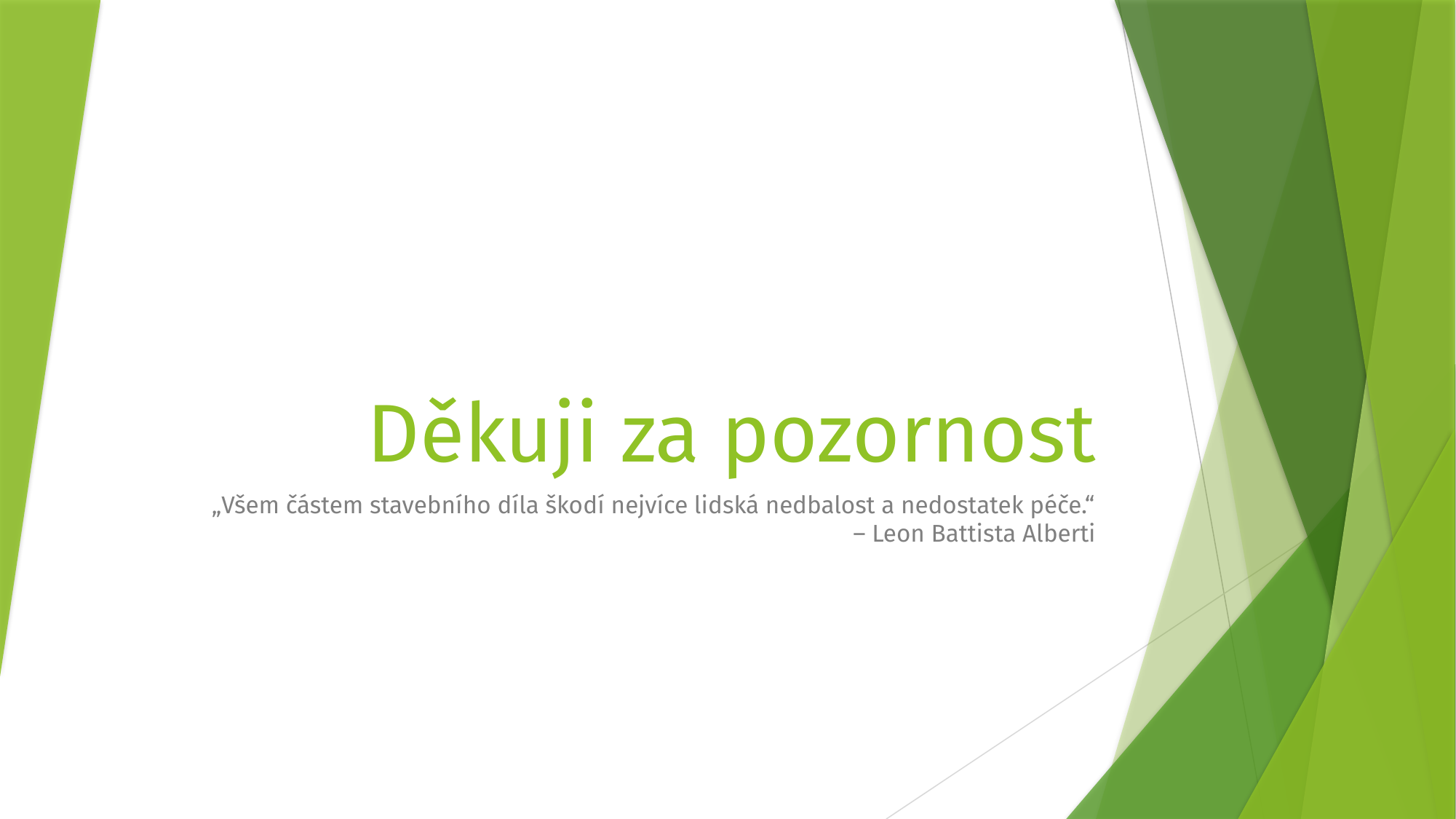

# Děkuji za pozornost
„Všem částem stavebního díla škodí nejvíce lidská nedbalost a nedostatek péče.“
– Leon Battista Alberti